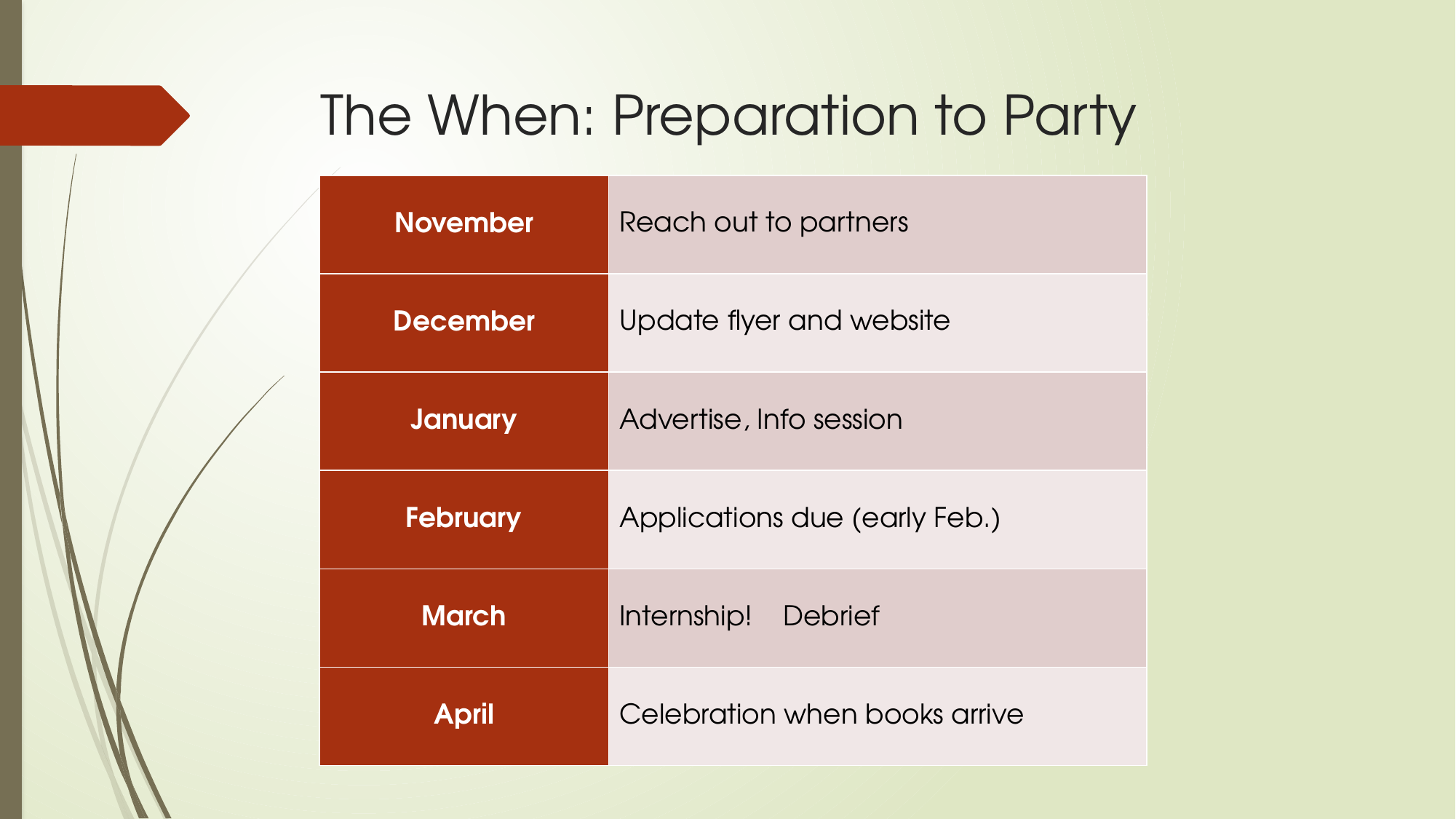

# The When: Preparation to Party
| November | Reach out to partners |
| --- | --- |
| December | Update flyer and website |
| January | Advertise, Info session |
| February | Applications due (early Feb.) |
| March | Internship!    Debrief |
| April | Celebration when books arrive |